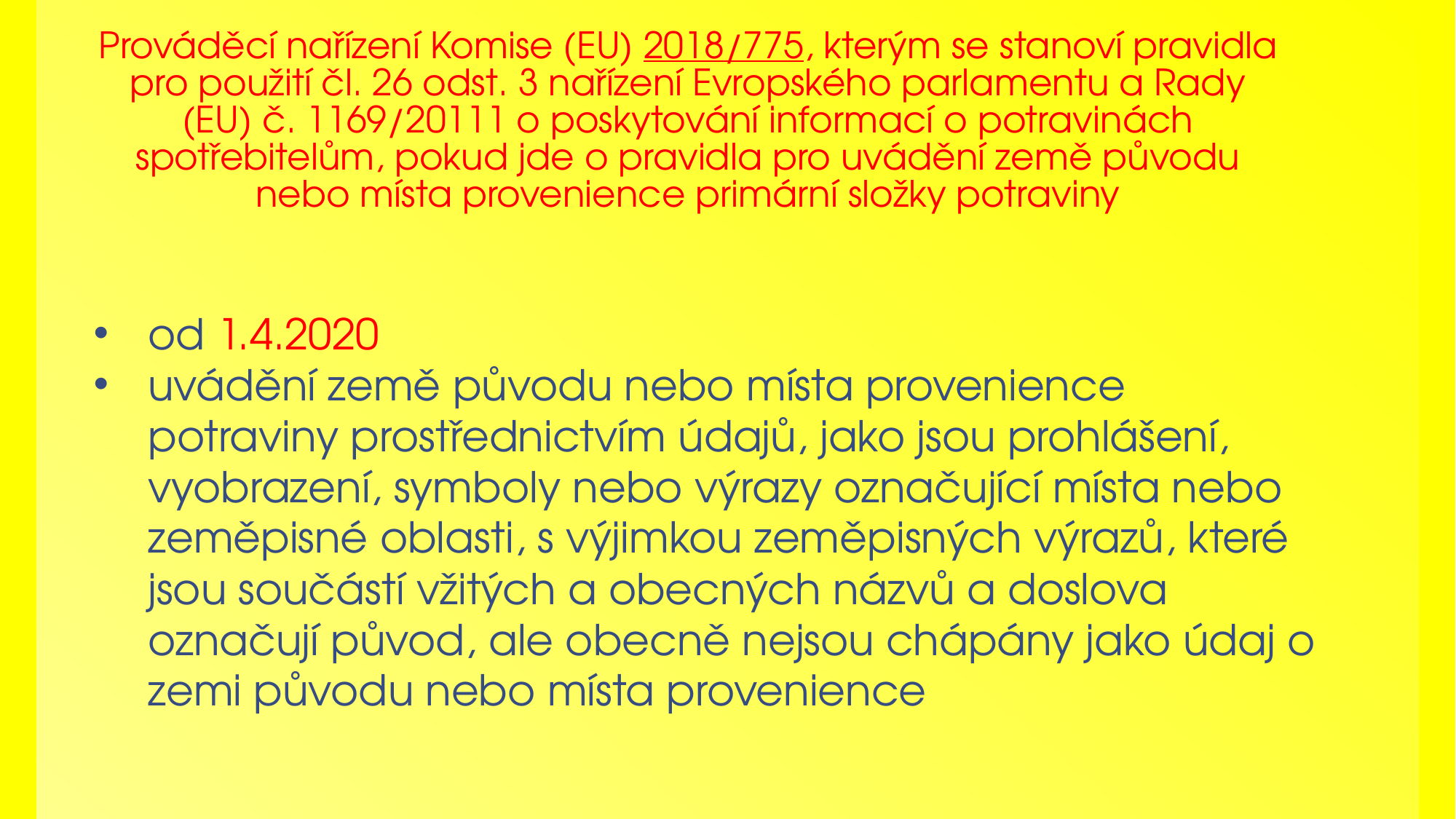

# Prováděcí nařízení Komise (EU) 2018/775, kterým se stanoví pravidla pro použití čl. 26 odst. 3 nařízení Evropského parlamentu a Rady (EU) č. 1169/20111 o poskytování informací o potravinách spotřebitelům, pokud jde o pravidla pro uvádění země původu nebo místa provenience primární složky potraviny
od 1.4.2020
uvádění země původu nebo místa provenience potraviny prostřednictvím údajů, jako jsou prohlášení, vyobrazení, symboly nebo výrazy označující místa nebo zeměpisné oblasti, s výjimkou zeměpisných výrazů, které jsou součástí vžitých a obecných názvů a doslova označují původ, ale obecně nejsou chápány jako údaj o zemi původu nebo místa provenience